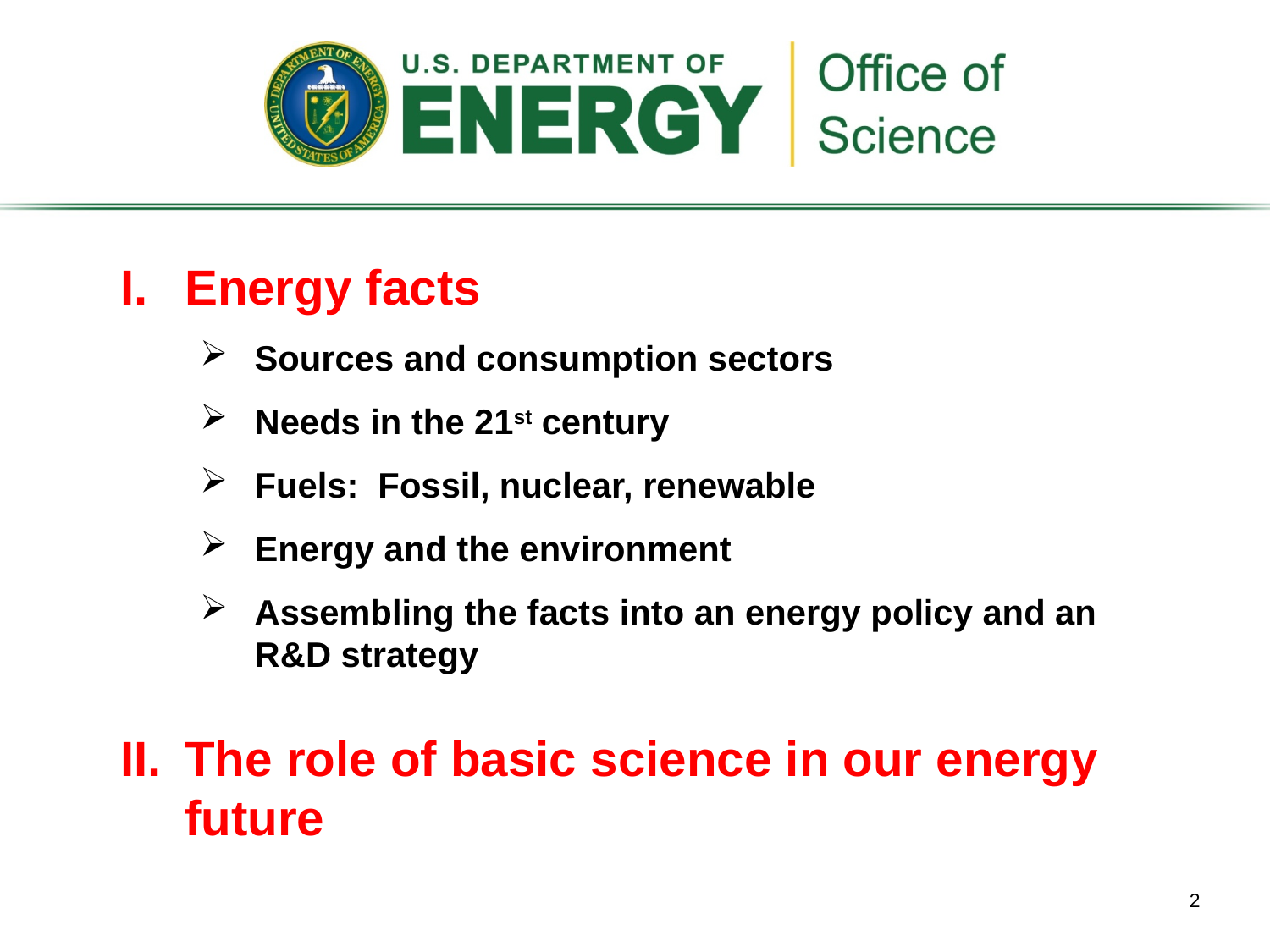

I.	Energy facts
Sources and consumption sectors
Needs in the 21st century
Fuels:  Fossil, nuclear, renewable
Energy and the environment
Assembling the facts into an energy policy and an R&D strategy
II.	The role of basic science in our energy future
2